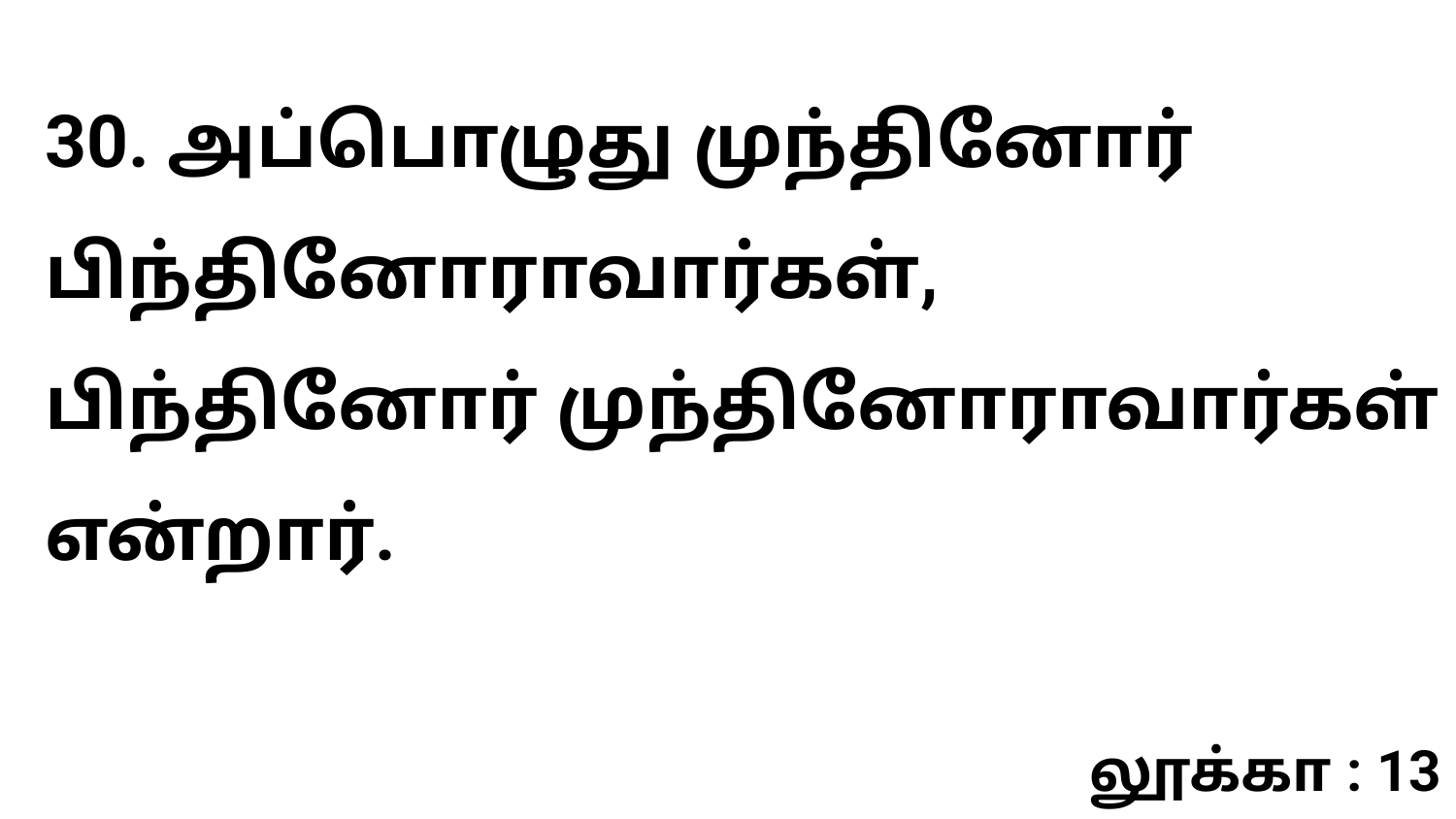

30. அப்பொழுது முந்தினோர் பிந்தினோராவார்கள், பிந்தினோர் முந்தினோராவார்கள் என்றார்.
லூக்கா : 13